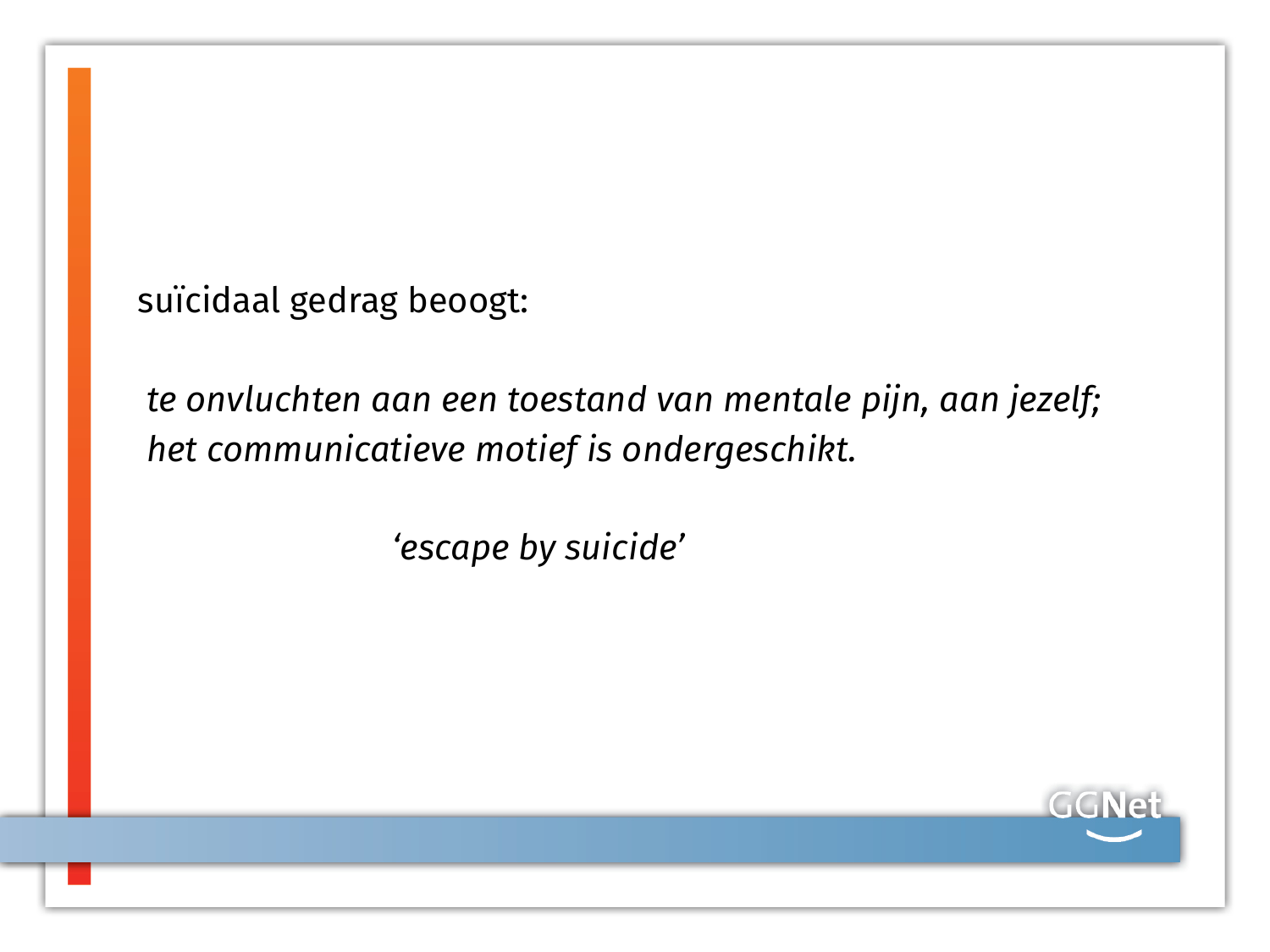

#

suïcidaal gedrag beoogt:

 te onvluchten aan een toestand van mentale pijn, aan jezelf;
 het communicatieve motief is ondergeschikt.

                            ‘escape by suicide’